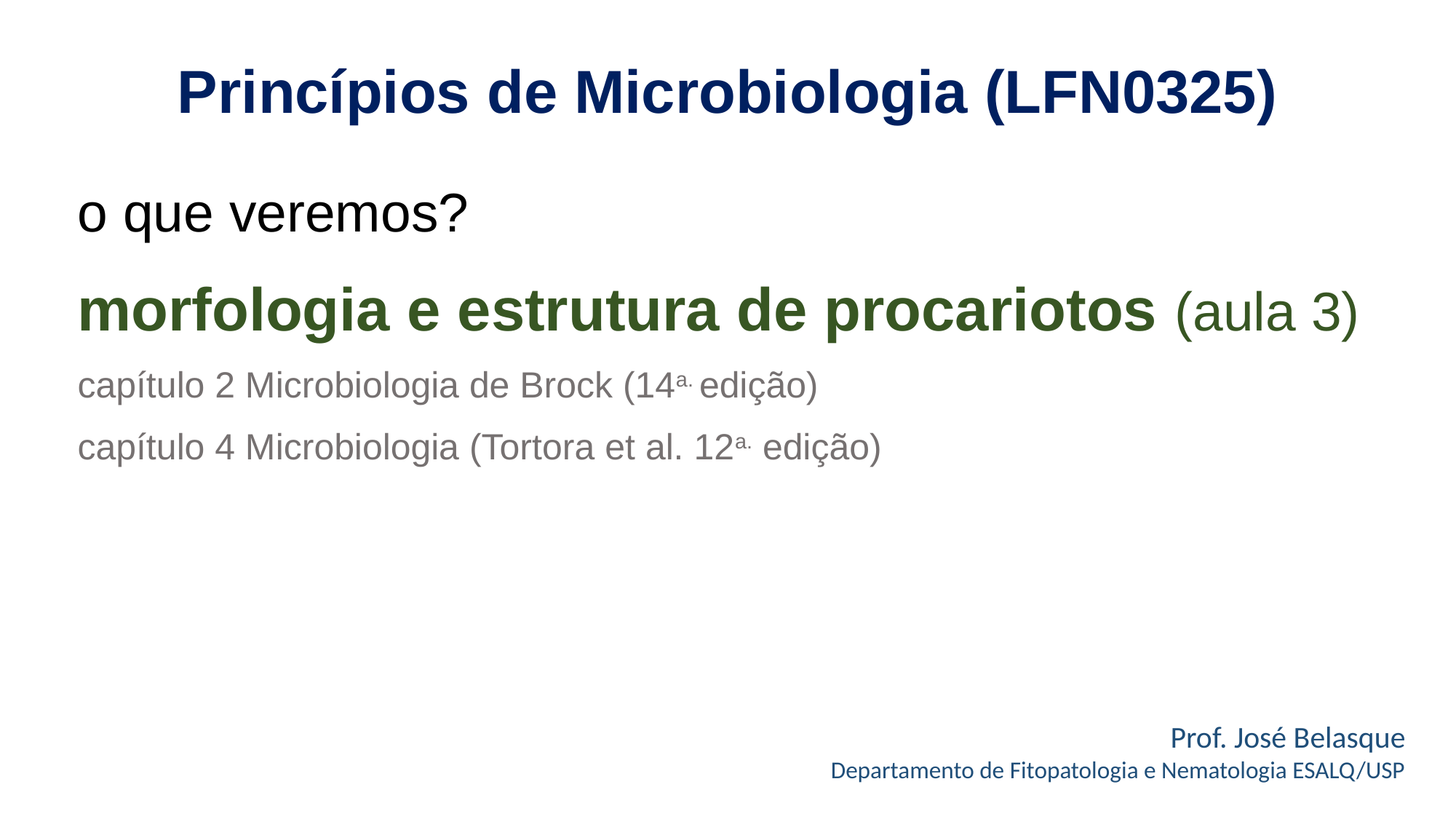

Princípios de Microbiologia (LFN0325)
o que veremos?
morfologia e estrutura de procariotos (aula 3)
capítulo 2 Microbiologia de Brock (14a. edição)
capítulo 4 Microbiologia (Tortora et al. 12a. edição)
Prof. José Belasque
Departamento de Fitopatologia e Nematologia ESALQ/USP